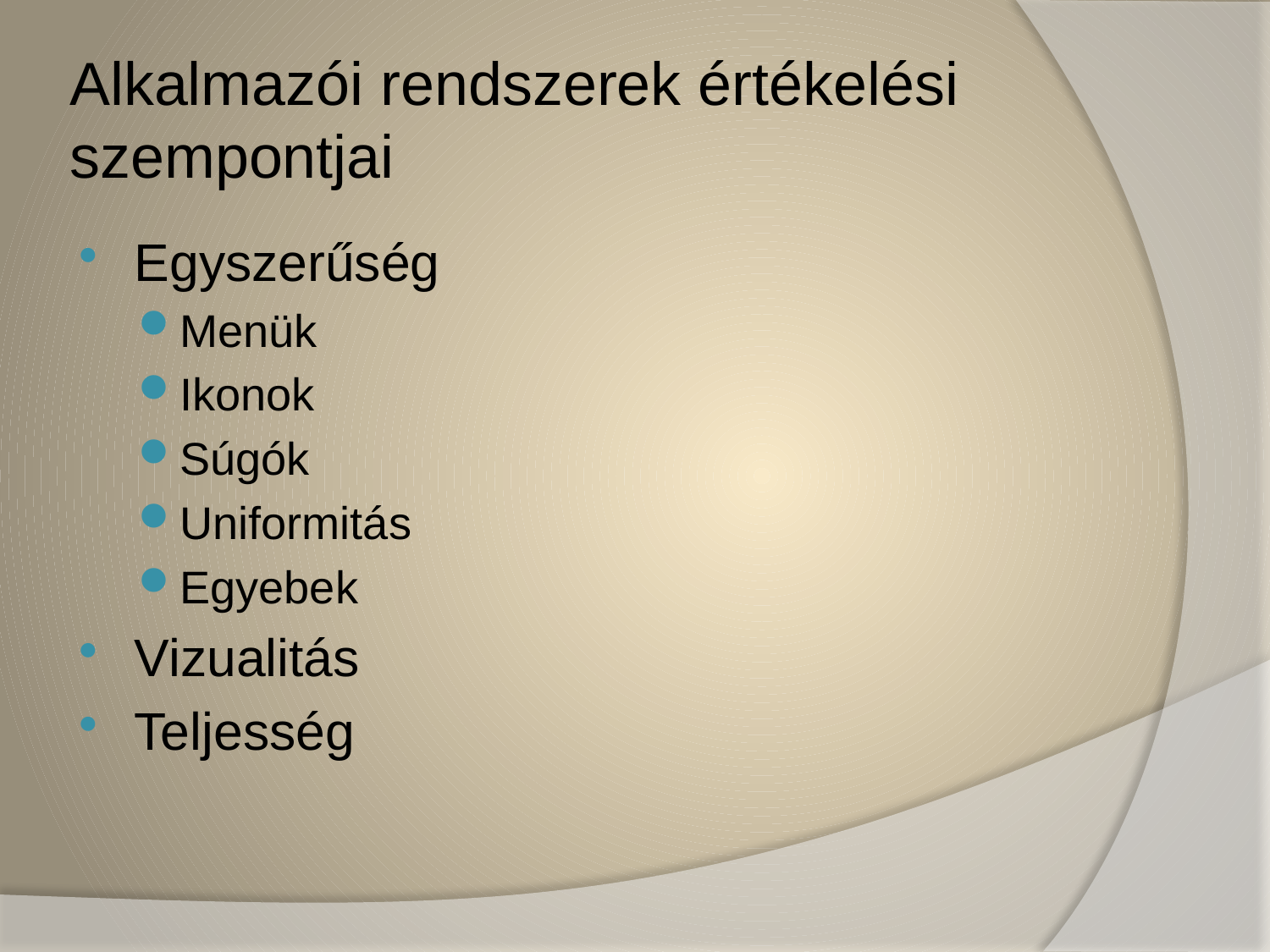

# Alkalmazói rendszerek értékelési szempontjai
Egyszerűség
Menük
Ikonok
Súgók
Uniformitás
Egyebek
Vizualitás
Teljesség